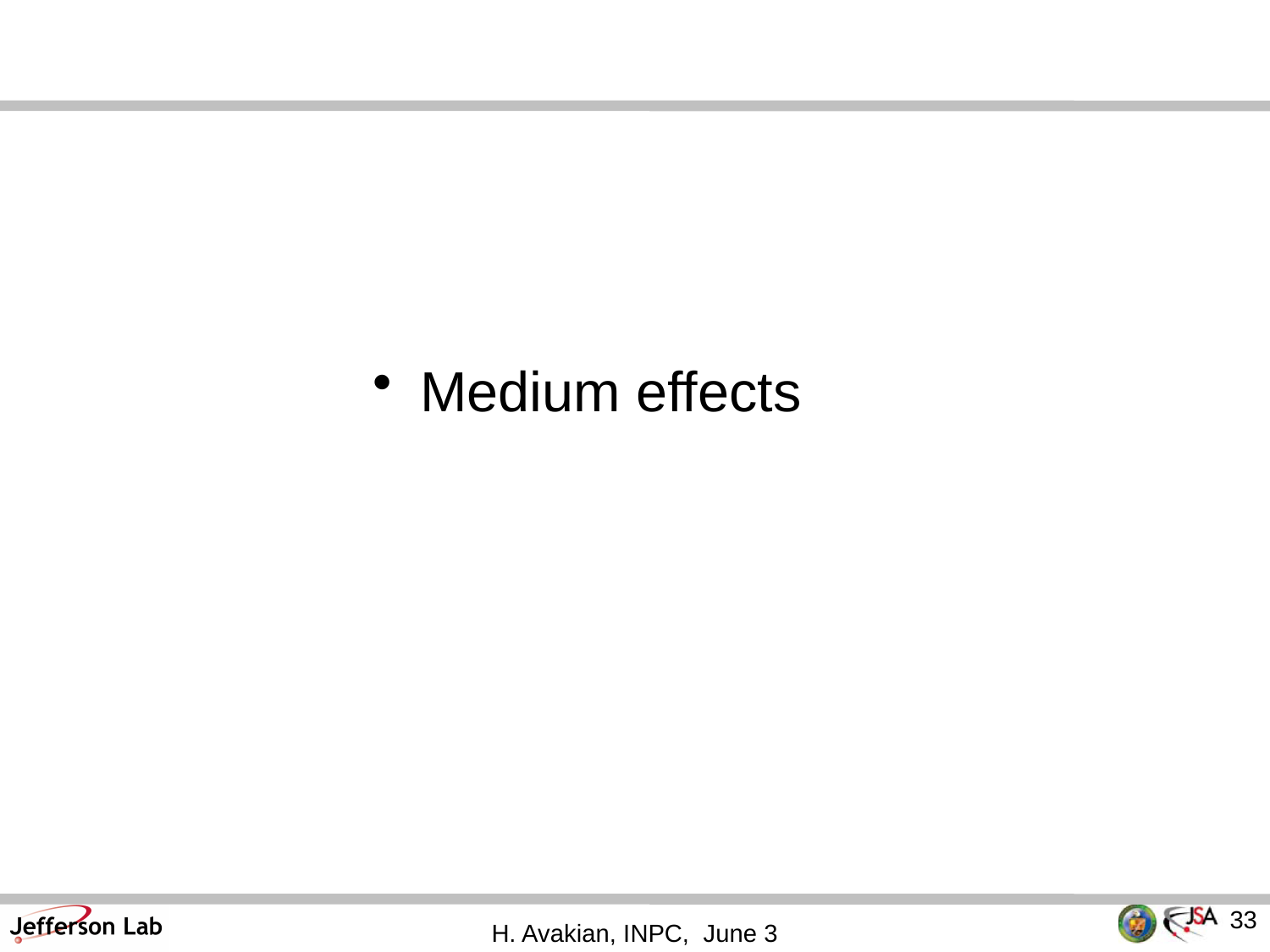

Medium effects
33
H. Avakian, INPC,  June 3